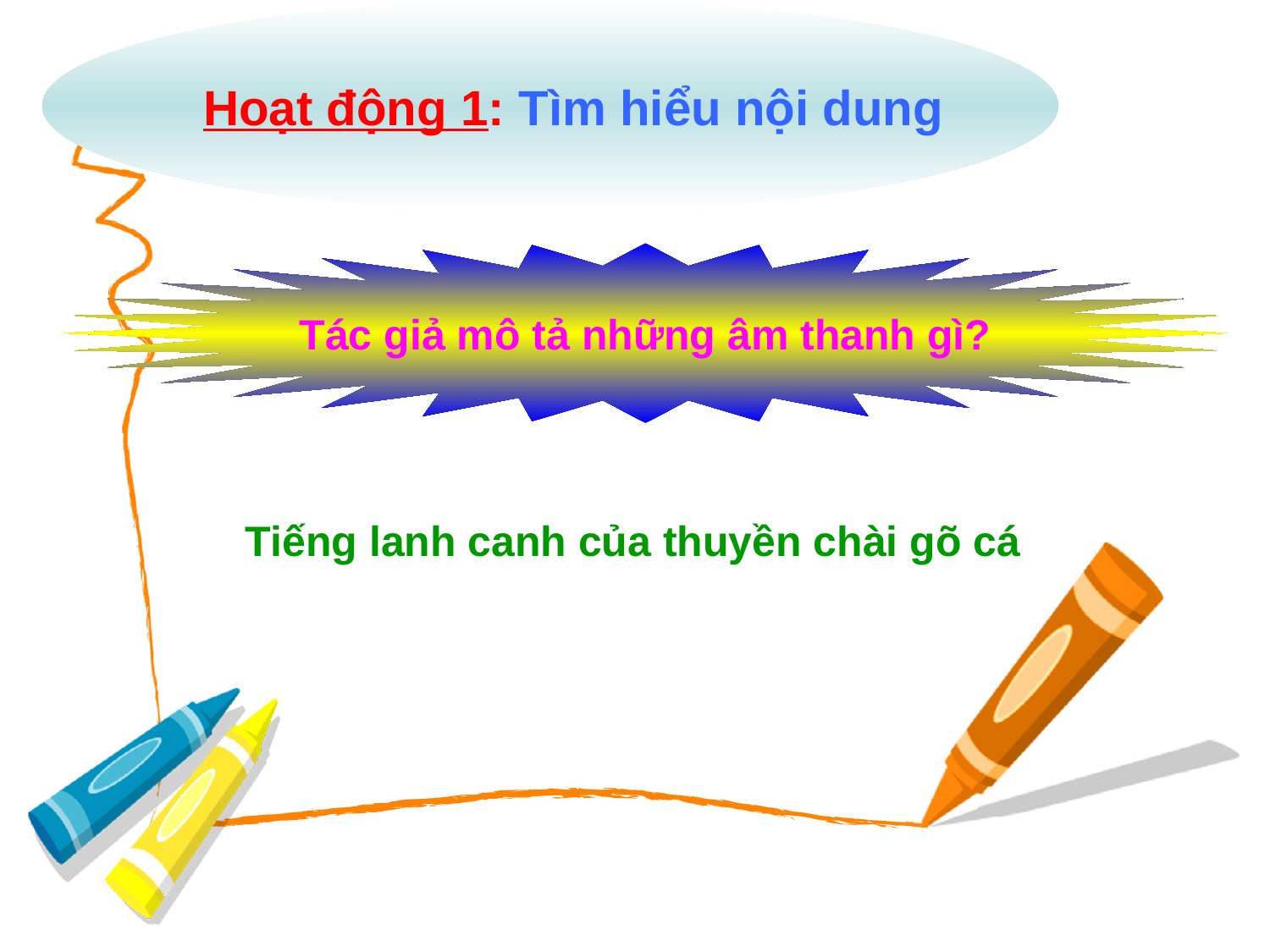

Hoạt động 1: Tìm hiểu nội dung
Tác giả mô tả những âm thanh gì?
Tiếng lanh canh của thuyền chài gõ cá